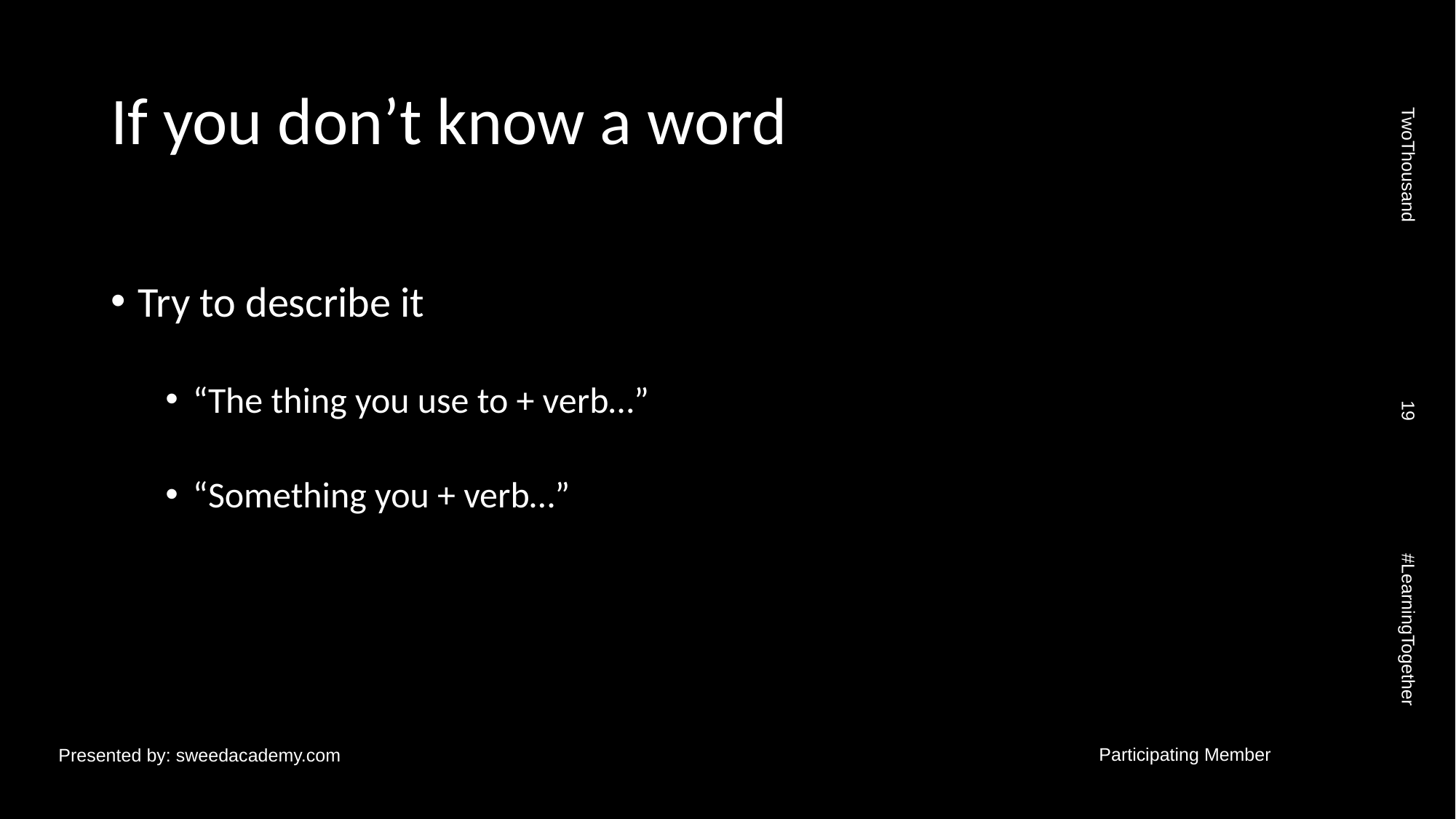

# If you don’t know a word
Try to describe it
“The thing you use to + verb…”
“Something you + verb…”